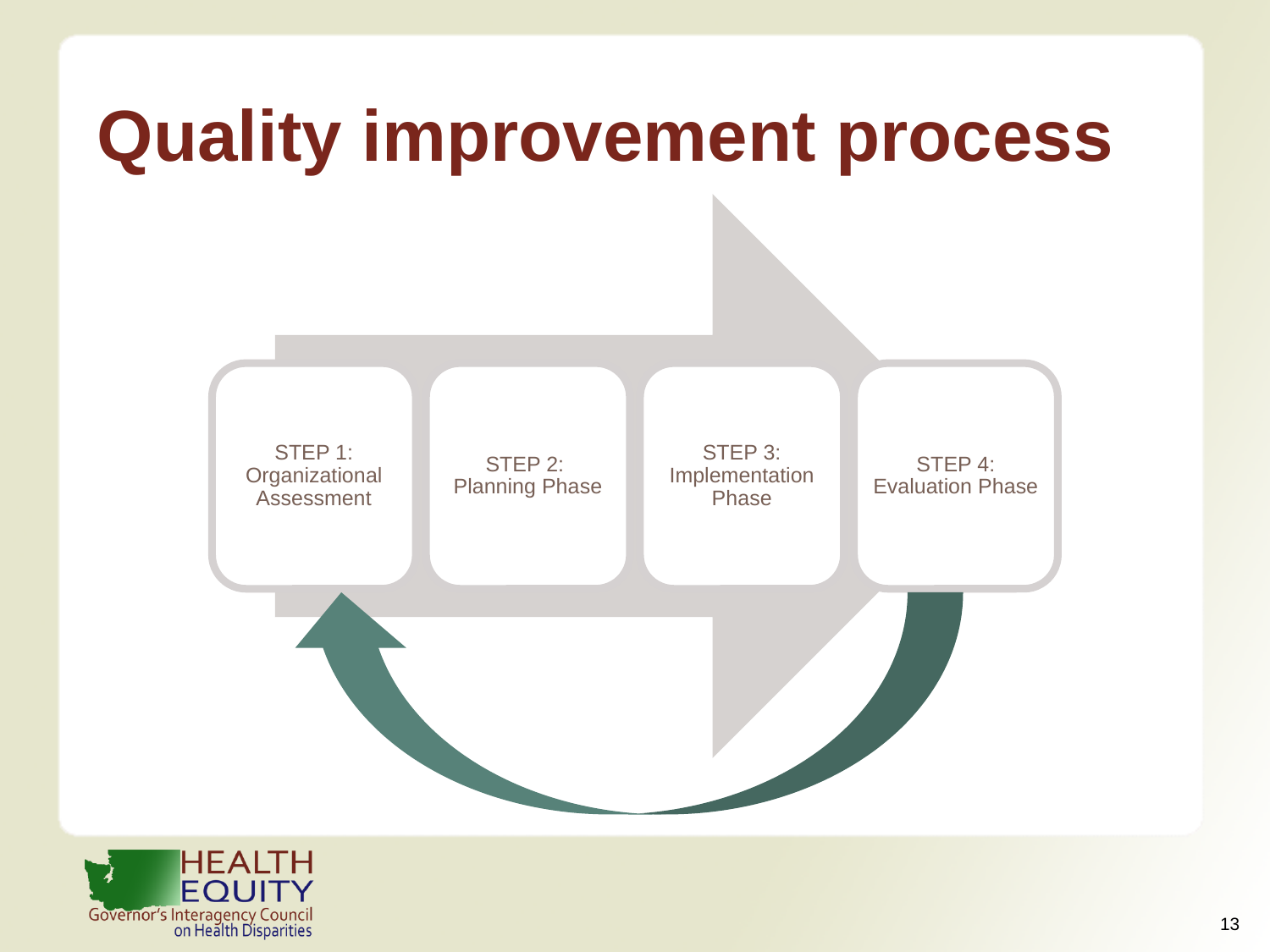

# Quality improvement process
STEP 1: Organizational Assessment
STEP 2:
Planning Phase
STEP 3: Implementation Phase
STEP 4: Evaluation Phase

13